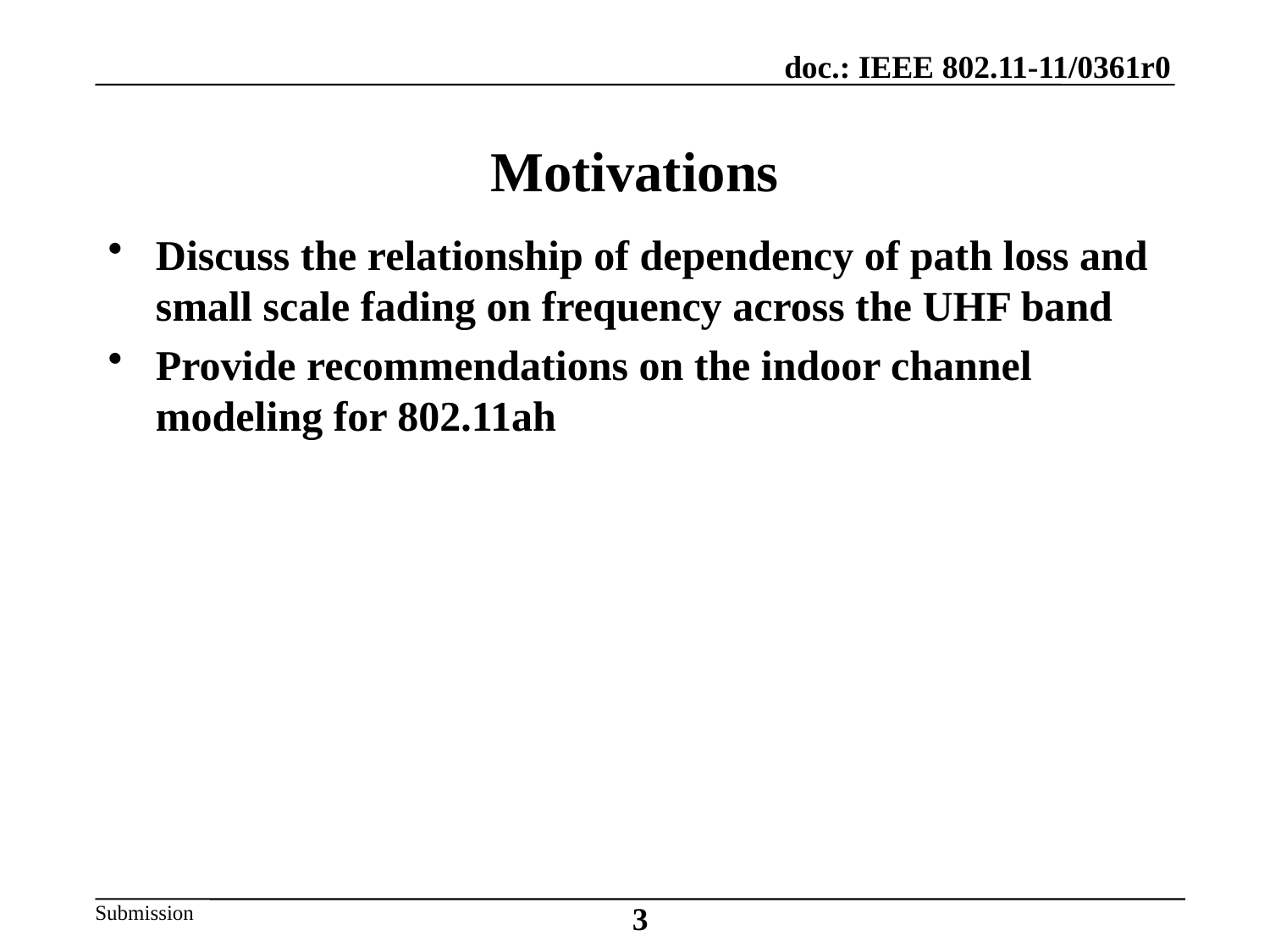

3
# Motivations
Discuss the relationship of dependency of path loss and small scale fading on frequency across the UHF band
Provide recommendations on the indoor channel modeling for 802.11ah